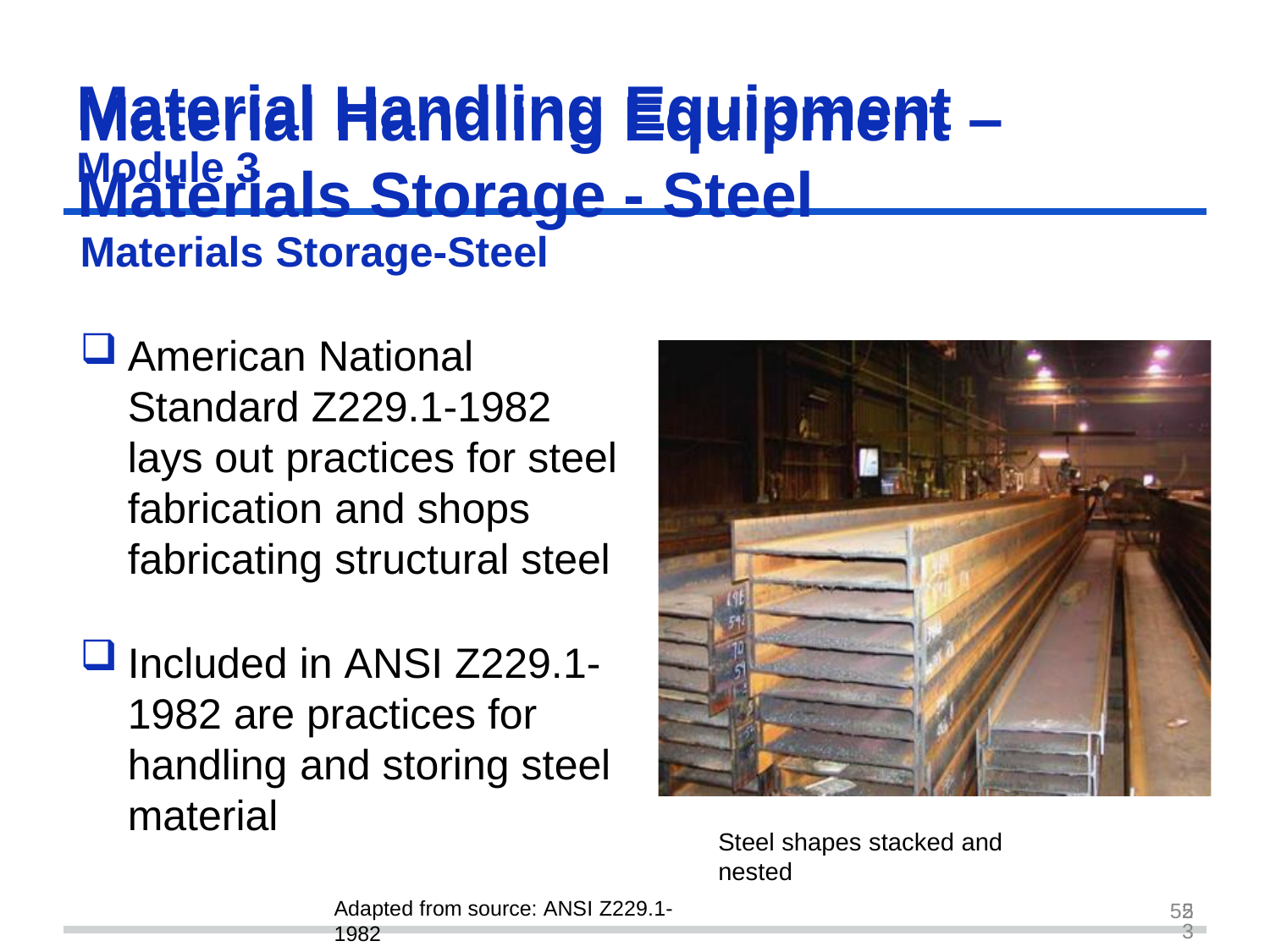

Material Handling	Equipment
# Material Handling Equipment – Materials Storage - Steel
Module 3
Materials Storage-Steel

American National Standard Z229.1-1982 lays out practices for steel fabrication and shops fabricating structural steel

Included in ANSI Z229.1- 1982 are practices for handling and storing steel material

Steel shapes stacked and nested
Adapted from source: ANSI Z229.1-1982
53
52